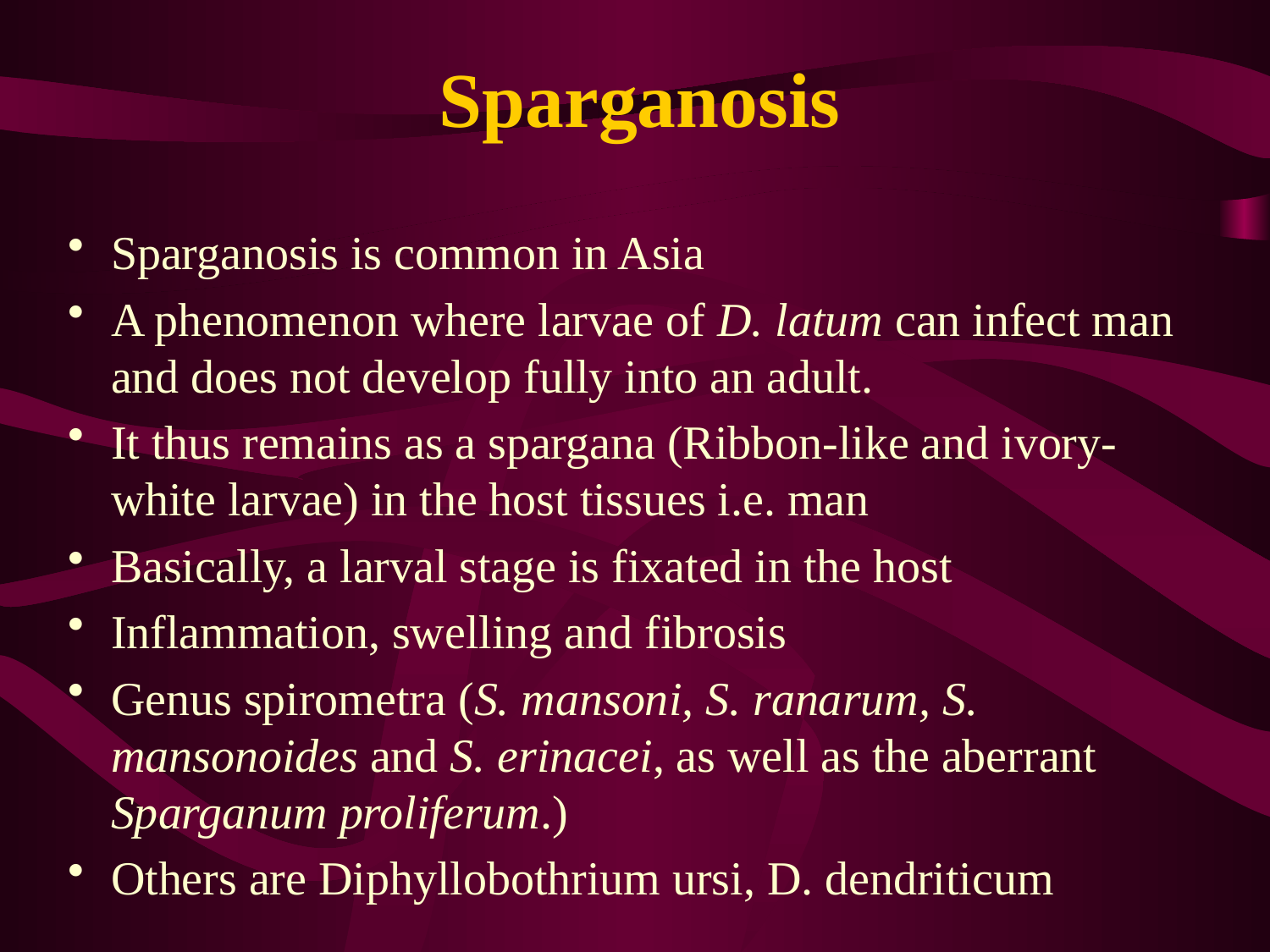

# Sparganosis
Sparganosis is common in Asia
A phenomenon where larvae of D. latum can infect man and does not develop fully into an adult.
It thus remains as a spargana (Ribbon-like and ivory-white larvae) in the host tissues i.e. man
Basically, a larval stage is fixated in the host
Inflammation, swelling and fibrosis
Genus spirometra (S. mansoni, S. ranarum, S. mansonoides and S. erinacei, as well as the aberrant Sparganum proliferum.)
Others are Diphyllobothrium ursi, D. dendriticum